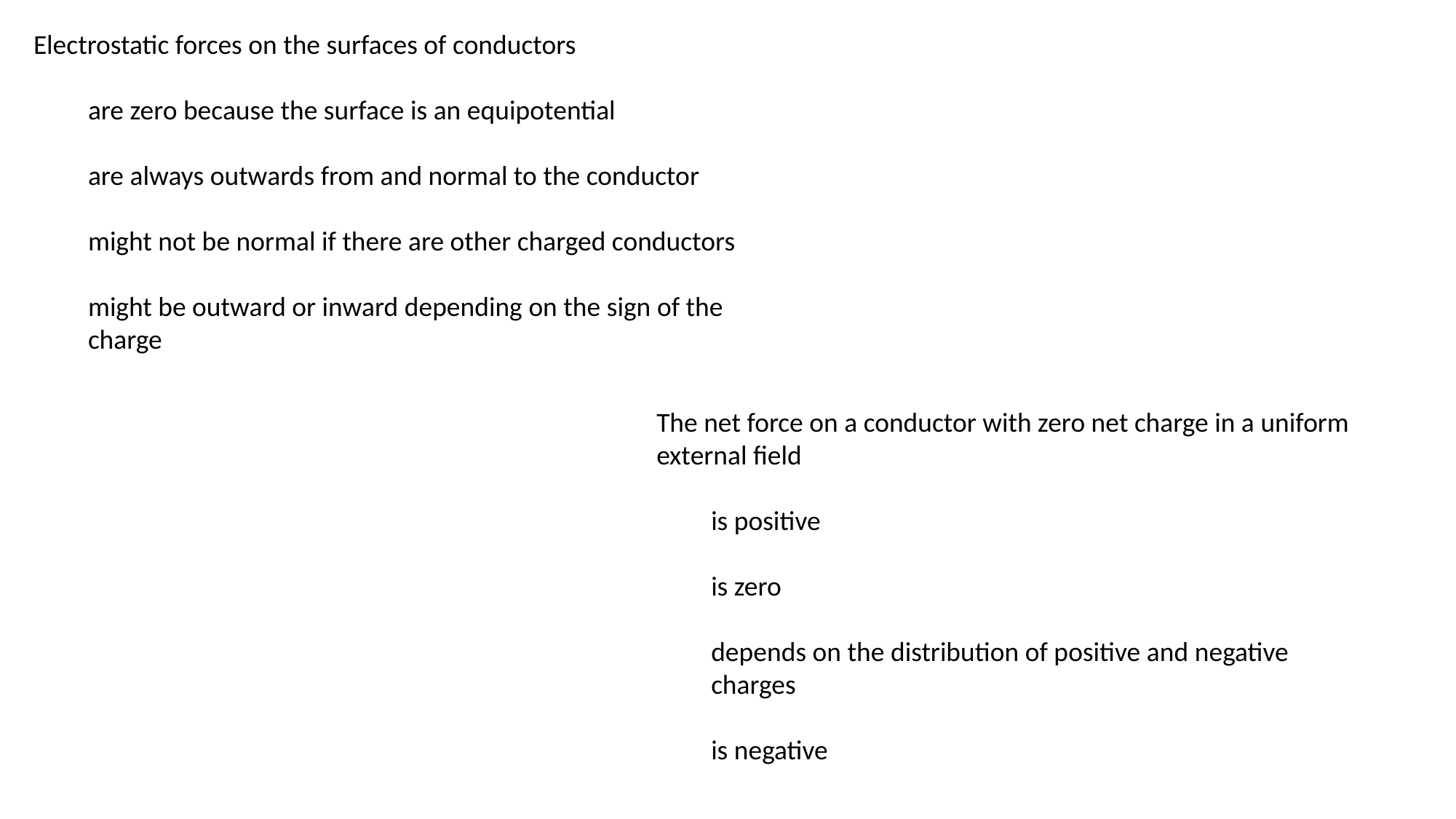

Electrostatic forces on the surfaces of conductors

are zero because the surface is an equipotential

are always outwards from and normal to the conductor

might not be normal if there are other charged conductors

might be outward or inward depending on the sign of the charge
The net force on a conductor with zero net charge in a uniform external field

is positive

is zero

depends on the distribution of positive and negative charges

is negative